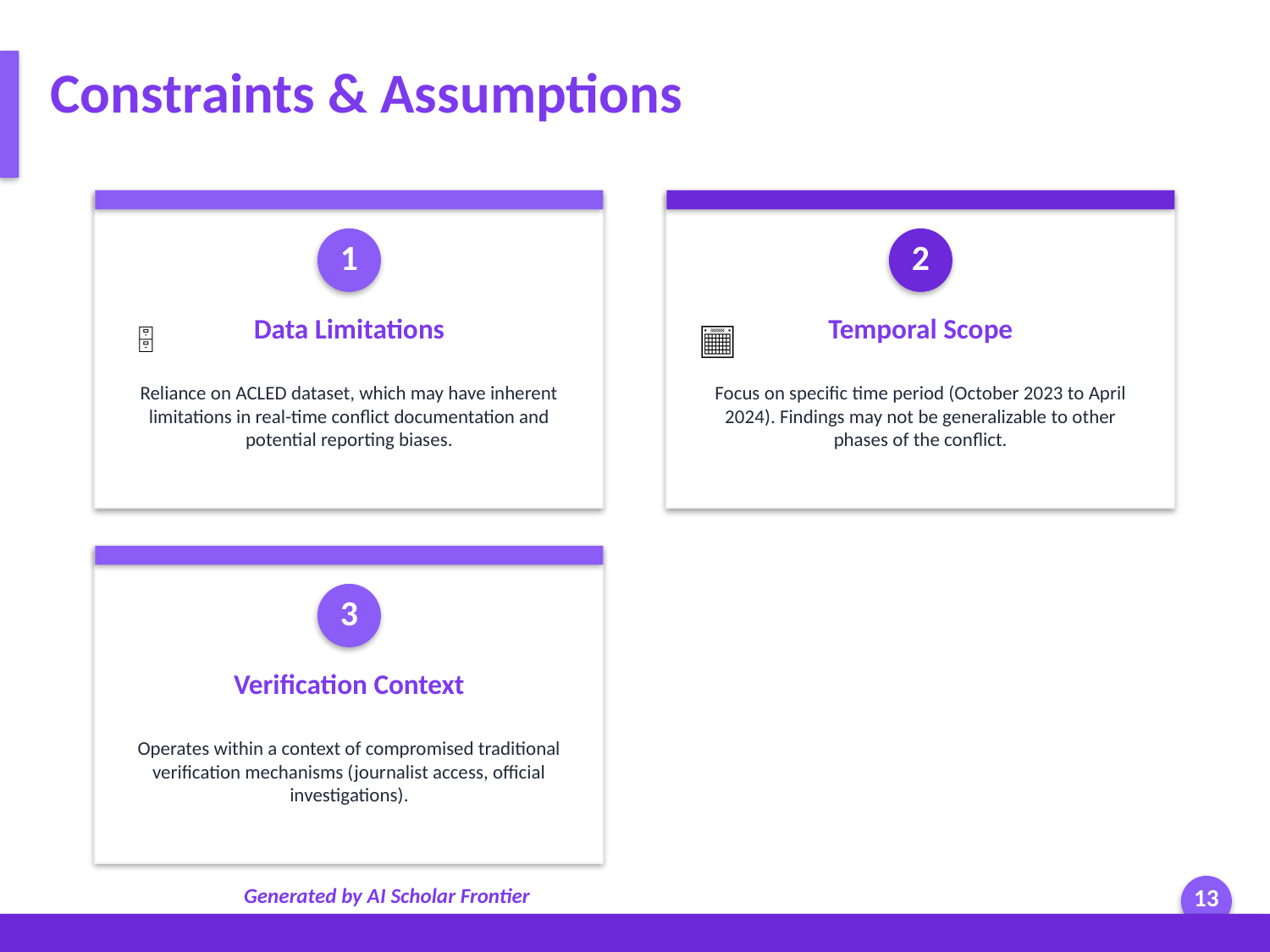

Constraints & Assumptions

1

2
Data Limitations
Temporal Scope
🗄
📅
Reliance on ACLED dataset, which may have inherent limitations in real-time conflict documentation and potential reporting biases.
Focus on specific time period (October 2023 to April 2024). Findings may not be generalizable to other phases of the conflict.

3
Verification Context
Operates within a context of compromised traditional verification mechanisms (journalist access, official investigations).
Generated by AI Scholar Frontier

13